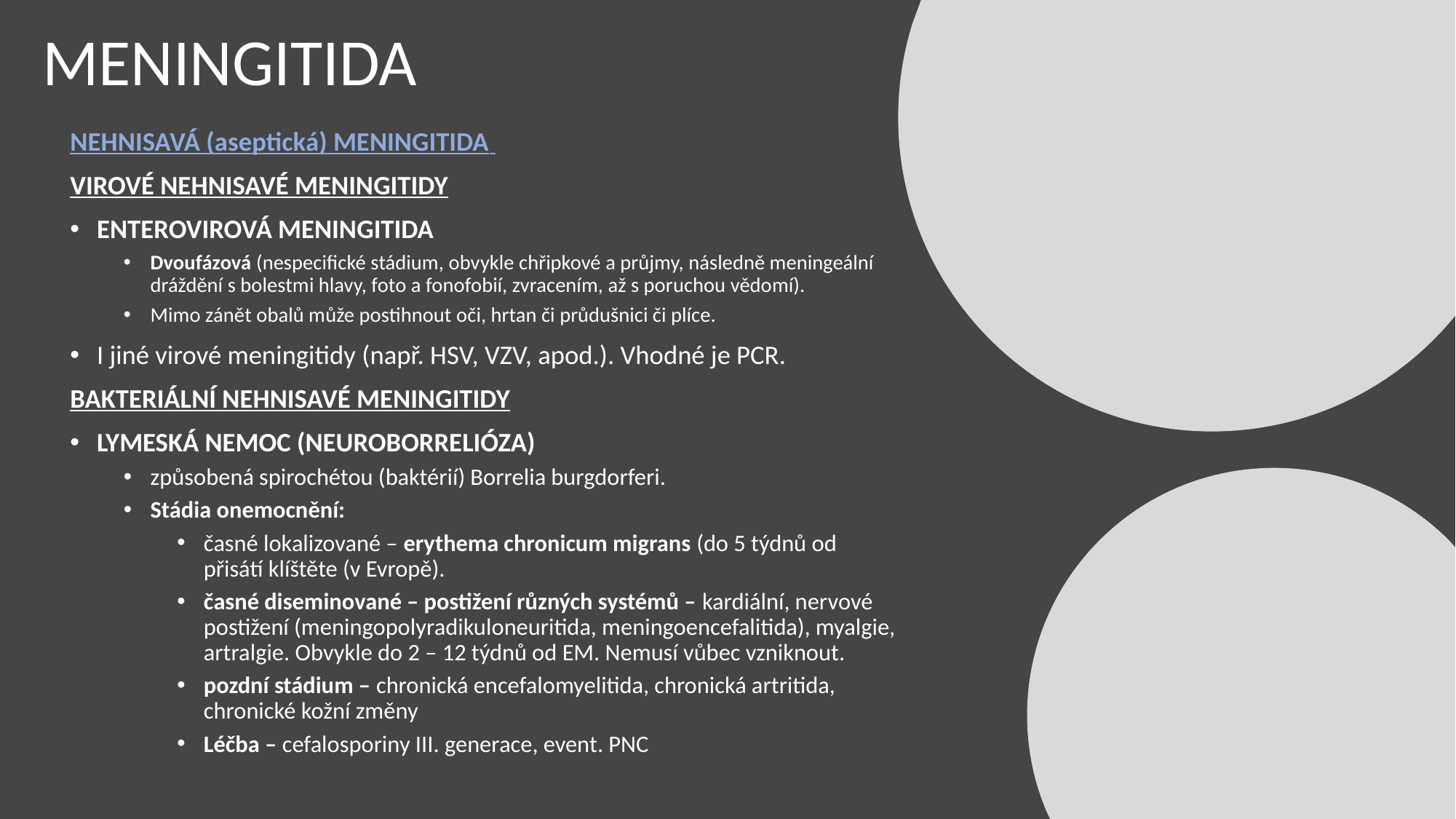

# MENINGITIDA
NEHNISAVÁ (aseptická) MENINGITIDA
VIROVÉ NEHNISAVÉ MENINGITIDY
ENTEROVIROVÁ MENINGITIDA
Dvoufázová (nespecifické stádium, obvykle chřipkové a průjmy, následně meningeální dráždění s bolestmi hlavy, foto a fonofobií, zvracením, až s poruchou vědomí).
Mimo zánět obalů může postihnout oči, hrtan či průdušnici či plíce.
I jiné virové meningitidy (např. HSV, VZV, apod.). Vhodné je PCR.
BAKTERIÁLNÍ NEHNISAVÉ MENINGITIDY
LYMESKÁ NEMOC (NEUROBORRELIÓZA)
způsobená spirochétou (baktérií) Borrelia burgdorferi.
Stádia onemocnění:
časné lokalizované – erythema chronicum migrans (do 5 týdnů od přisátí klíštěte (v Evropě).
časné diseminované – postižení různých systémů – kardiální, nervové postižení (meningopolyradikuloneuritida, meningoencefalitida), myalgie, artralgie. Obvykle do 2 – 12 týdnů od EM. Nemusí vůbec vzniknout.
pozdní stádium – chronická encefalomyelitida, chronická artritida, chronické kožní změny
Léčba – cefalosporiny III. generace, event. PNC